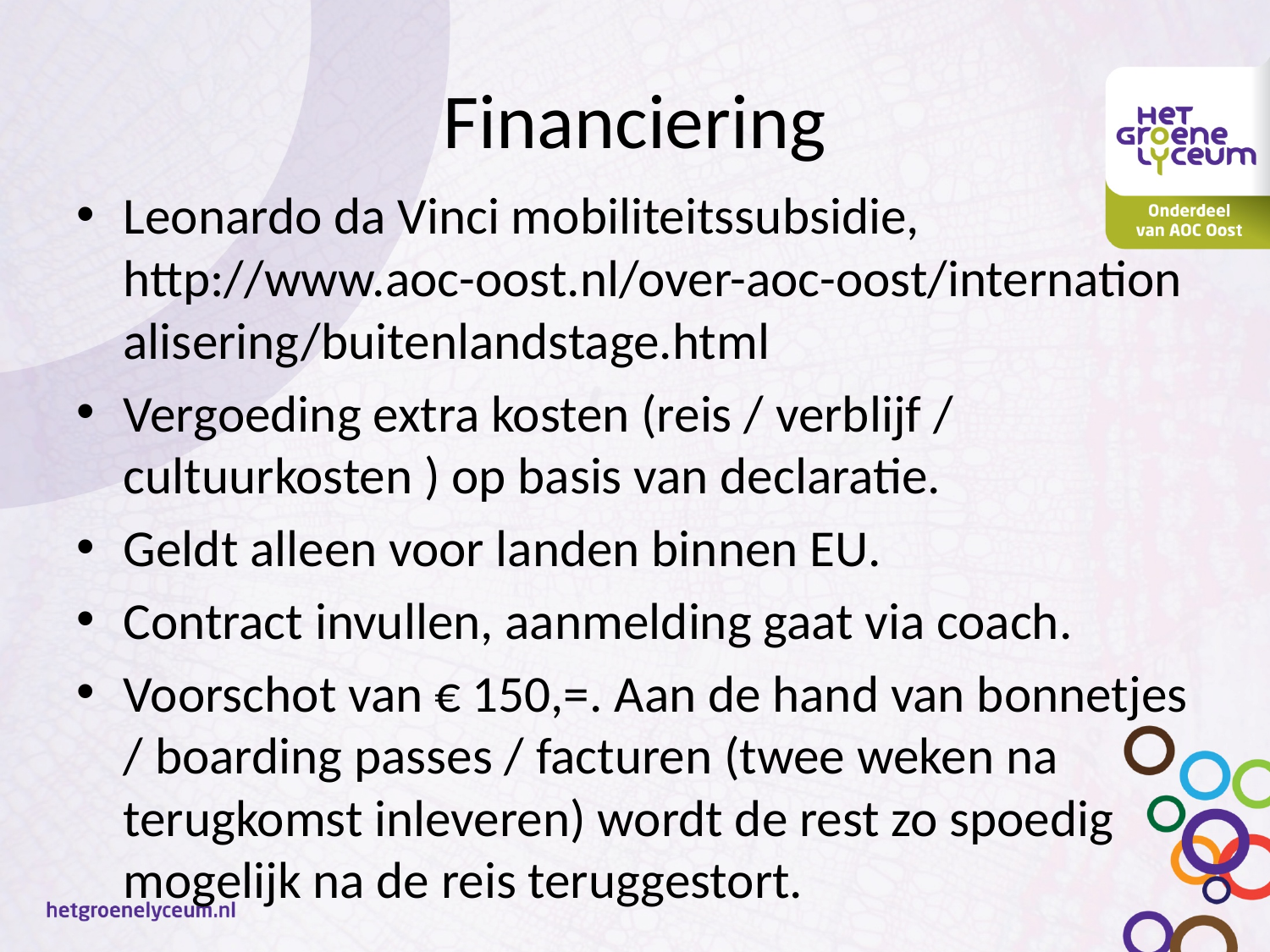

# Financiering
Leonardo da Vinci mobiliteitssubsidie, http://www.aoc-oost.nl/over-aoc-oost/internationalisering/buitenlandstage.html
Vergoeding extra kosten (reis / verblijf / cultuurkosten ) op basis van declaratie.
Geldt alleen voor landen binnen EU.
Contract invullen, aanmelding gaat via coach.
Voorschot van € 150,=. Aan de hand van bonnetjes / boarding passes / facturen (twee weken na terugkomst inleveren) wordt de rest zo spoedig mogelijk na de reis teruggestort.